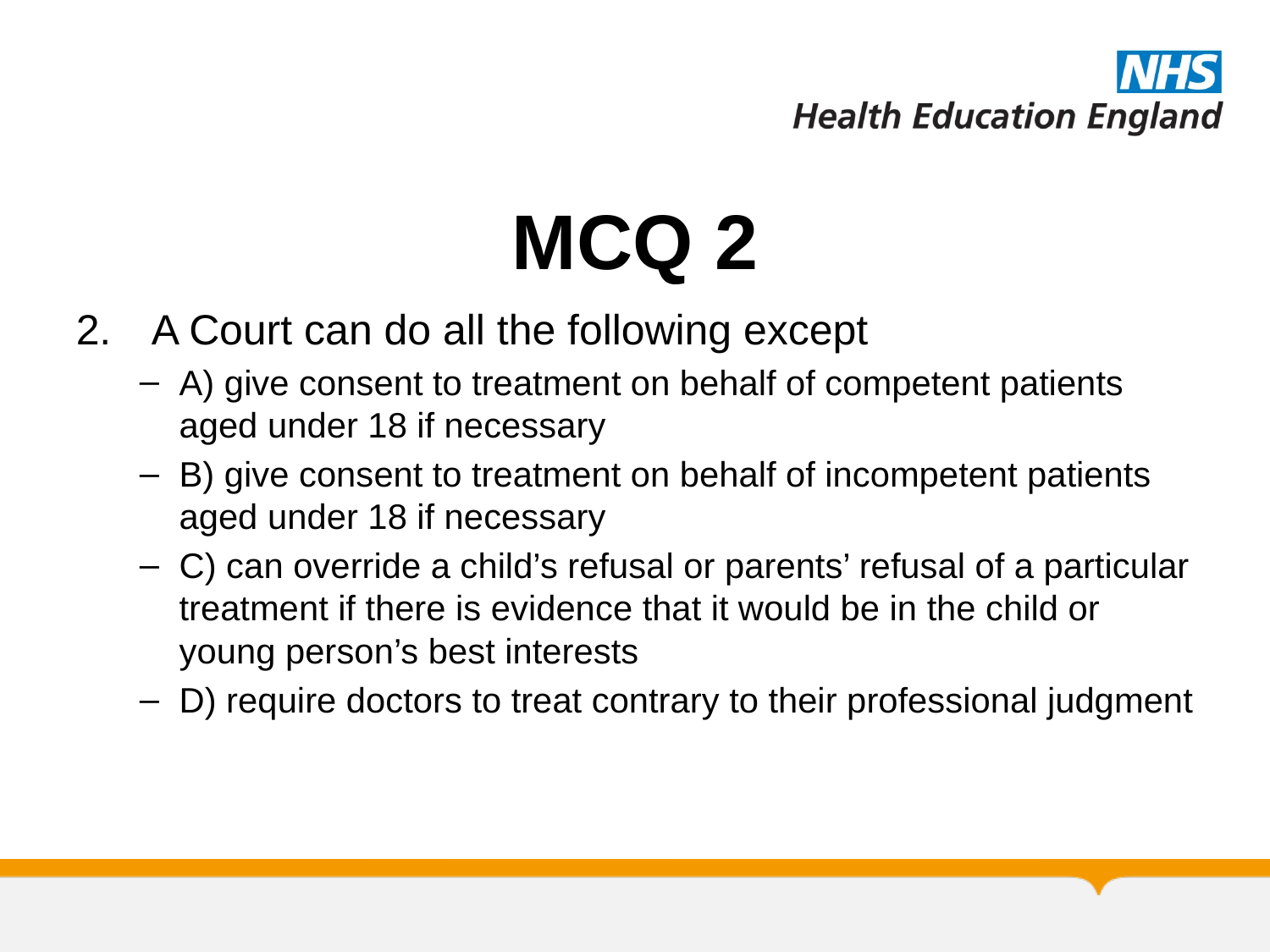

# MCQ 2
 A Court can do all the following except
A) give consent to treatment on behalf of competent patients aged under 18 if necessary
B) give consent to treatment on behalf of incompetent patients aged under 18 if necessary
C) can override a child’s refusal or parents’ refusal of a particular treatment if there is evidence that it would be in the child or young person’s best interests
D) require doctors to treat contrary to their professional judgment